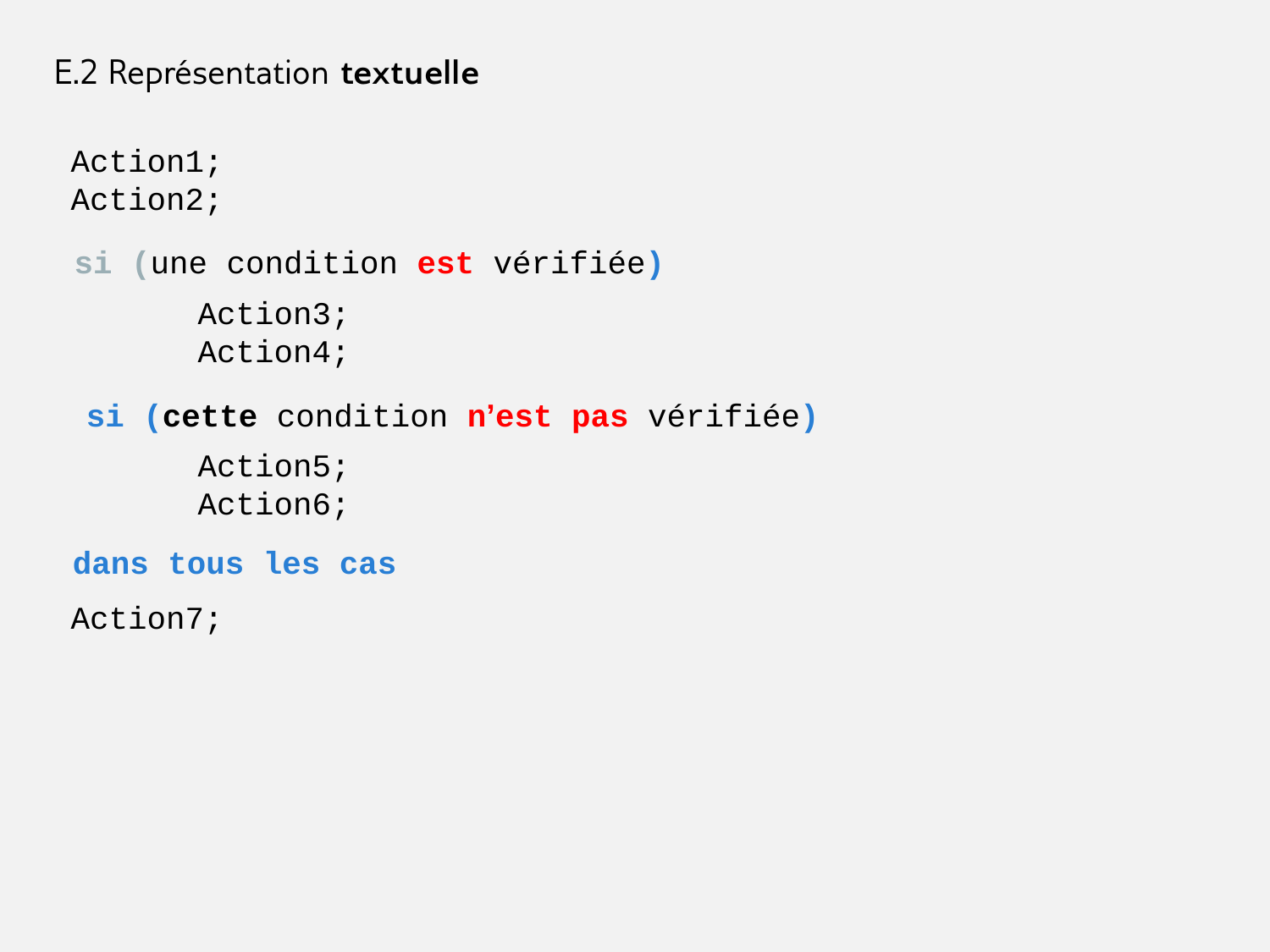

E.2 Représentation textuelle
Action1;
Action2;

	Action3;
	Action4;

	Action5;
	Action6;

Action7;
si (une condition est vérifiée)
si (cette condition n’est pas vérifiée)
dans tous les cas